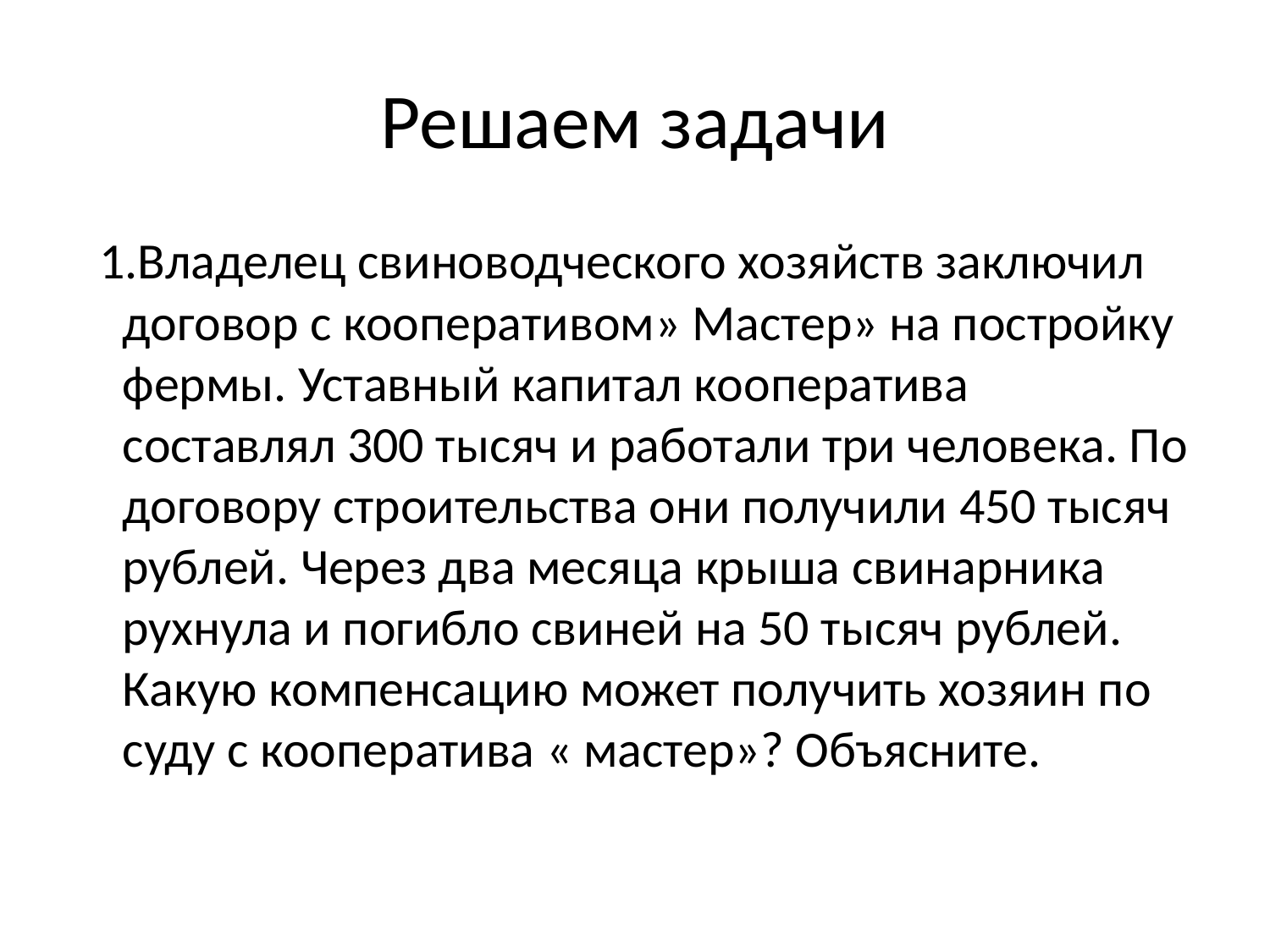

# Решаем задачи
  1.Владелец свиноводческого хозяйств заключил договор с кооперативом» Мастер» на постройку фермы. Уставный капитал кооператива составлял 300 тысяч и работали три человека. По договору строительства они получили 450 тысяч рублей. Через два месяца крыша свинарника рухнула и погибло свиней на 50 тысяч рублей.  Какую компенсацию может получить хозяин по суду с кооператива « мастер»? Объясните.